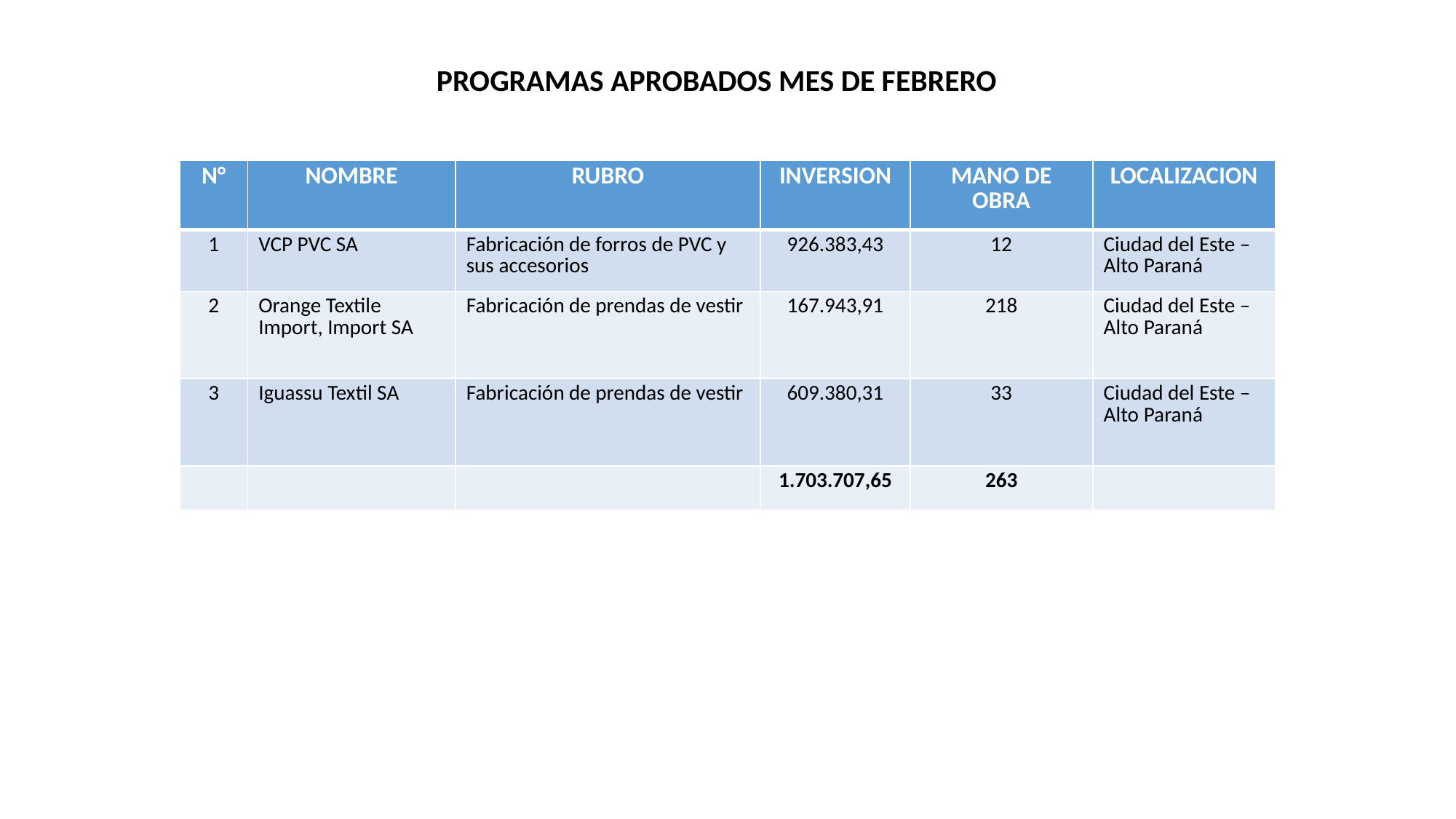

PROGRAMAS APROBADOS MES DE FEBRERO
| N° | NOMBRE | RUBRO | INVERSION | MANO DE OBRA | LOCALIZACION |
| --- | --- | --- | --- | --- | --- |
| 1 | VCP PVC SA | Fabricación de forros de PVC y sus accesorios | 926.383,43 | 12 | Ciudad del Este – Alto Paraná |
| 2 | Orange Textile Import, Import SA | Fabricación de prendas de vestir | 167.943,91 | 218 | Ciudad del Este – Alto Paraná |
| 3 | Iguassu Textil SA | Fabricación de prendas de vestir | 609.380,31 | 33 | Ciudad del Este – Alto Paraná |
|  |  |  | 1.703.707,65 | 263 |  |